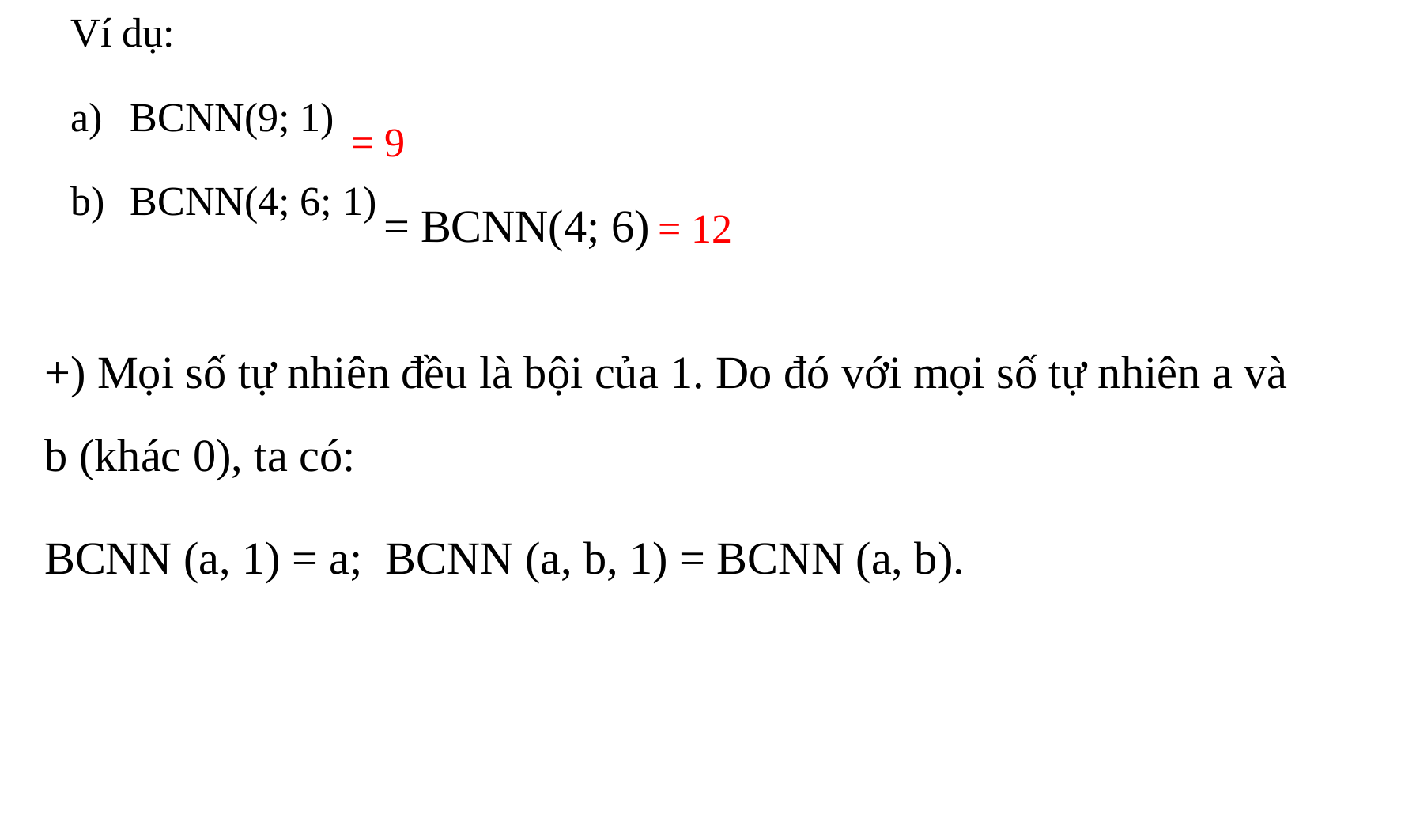

Ví dụ:
BCNN(9; 1)
BCNN(4; 6; 1)

= 9
= BCNN(4; 6)
= 12
+) Mọi số tự nhiên đều là bội của 1. Do đó với mọi số tự nhiên a và b (khác 0), ta có:
BCNN (a, 1) = a;  BCNN (a, b, 1) = BCNN (a, b).